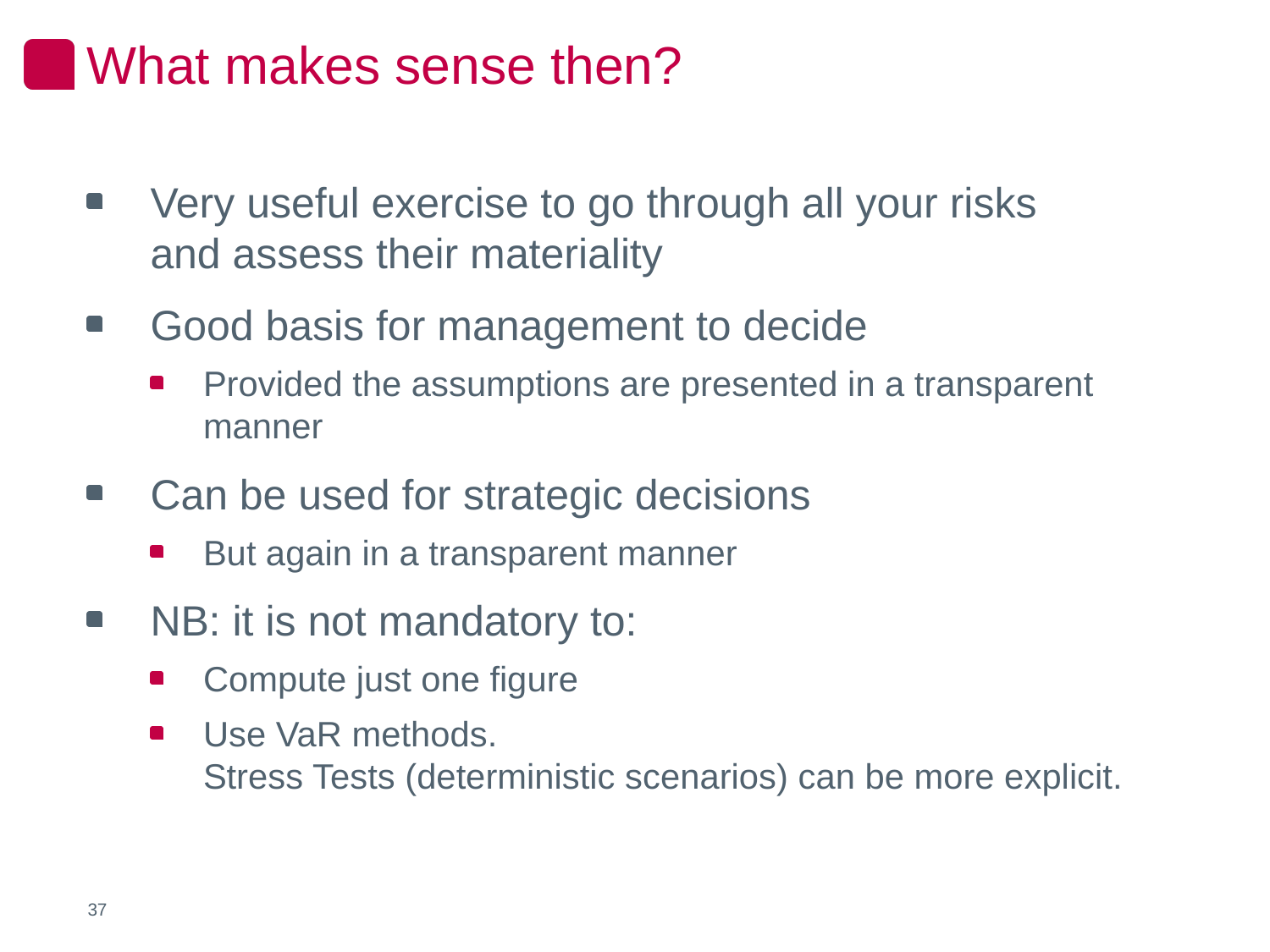

What makes sense then?
Very useful exercise to go through all your risks
and assess their materiality
Good basis for management to decide
Provided the assumptions are presented in a transparent manner
Can be used for strategic decisions
But again in a transparent manner
NB: it is not mandatory to:
Compute just one figure
Use VaR methods.
Stress Tests (deterministic scenarios) can be more explicit.
37